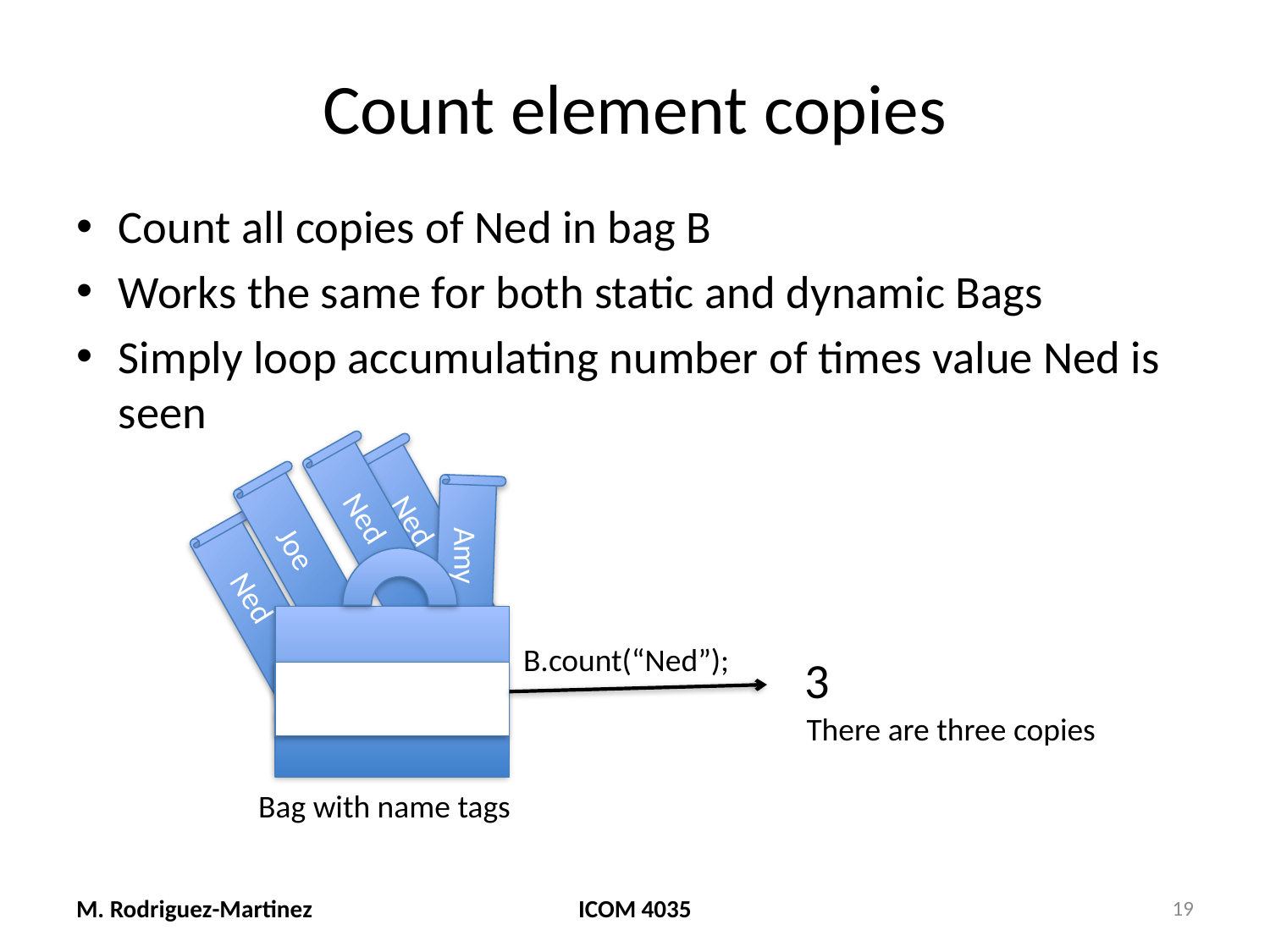

# Count element copies
Count all copies of Ned in bag B
Works the same for both static and dynamic Bags
Simply loop accumulating number of times value Ned is seen

Ned

Ned

Joe

Amy

Ned
B.count(“Ned”);
3
There are three copies
Bag with name tags
M. Rodriguez-Martinez
ICOM 4035
19